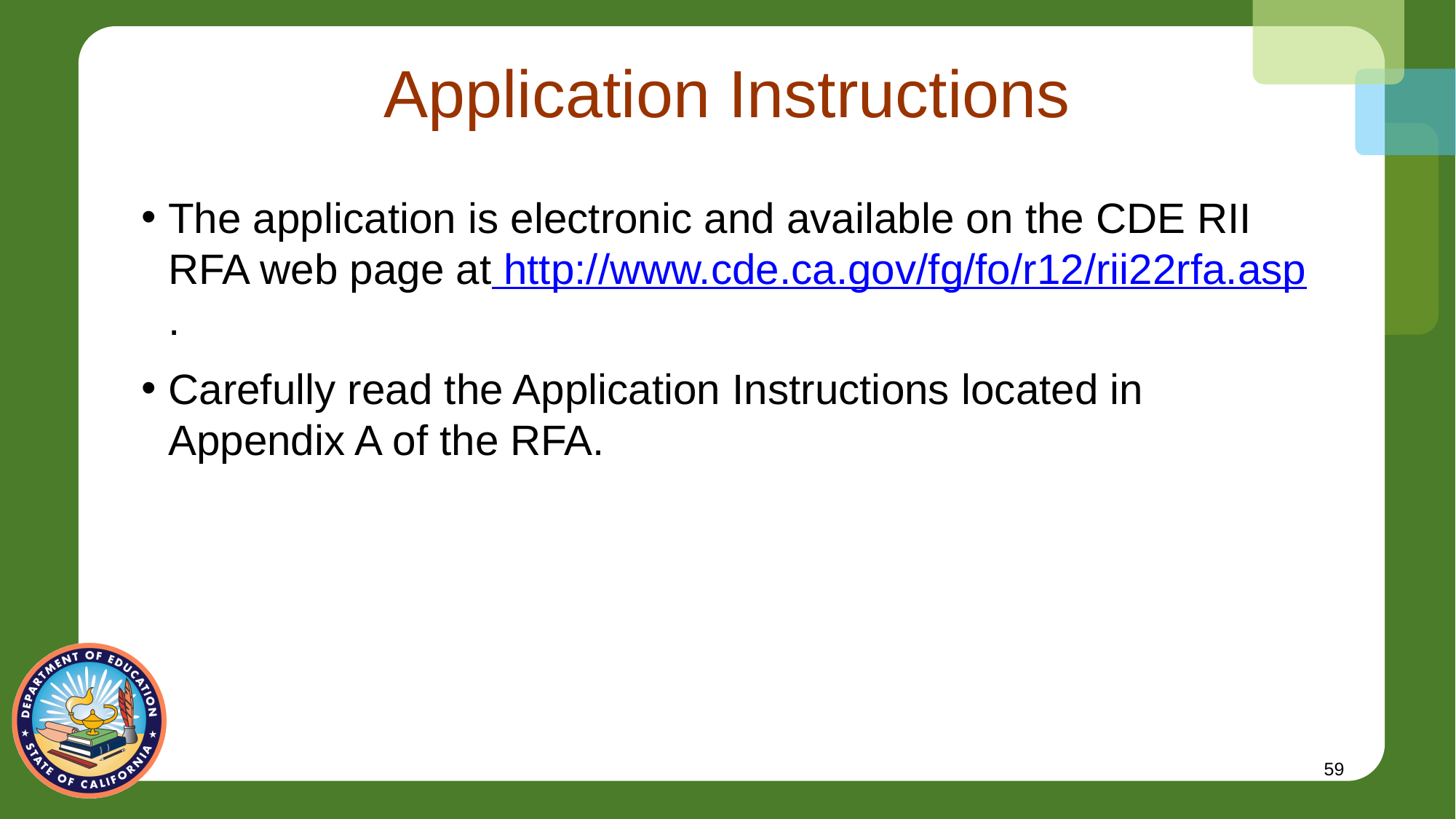

# Application Instructions
The application is electronic and available on the CDE RII RFA web page at http://www.cde.ca.gov/fg/fo/r12/rii22rfa.asp.
Carefully read the Application Instructions located in Appendix A of the RFA.
59